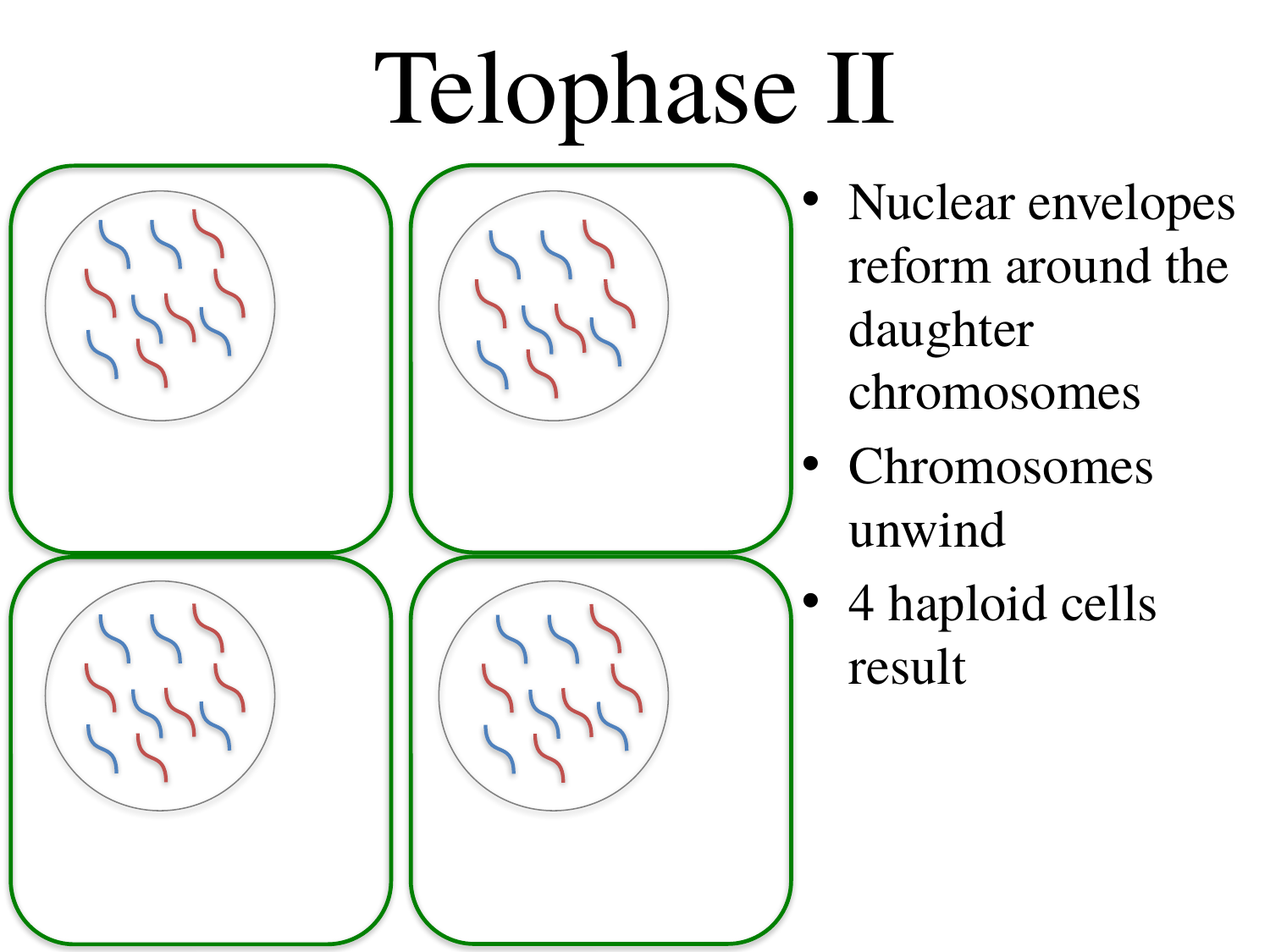

# Telophase II
Nuclear envelopes reform around the daughter chromosomes
Chromosomes unwind
4 haploid cells result